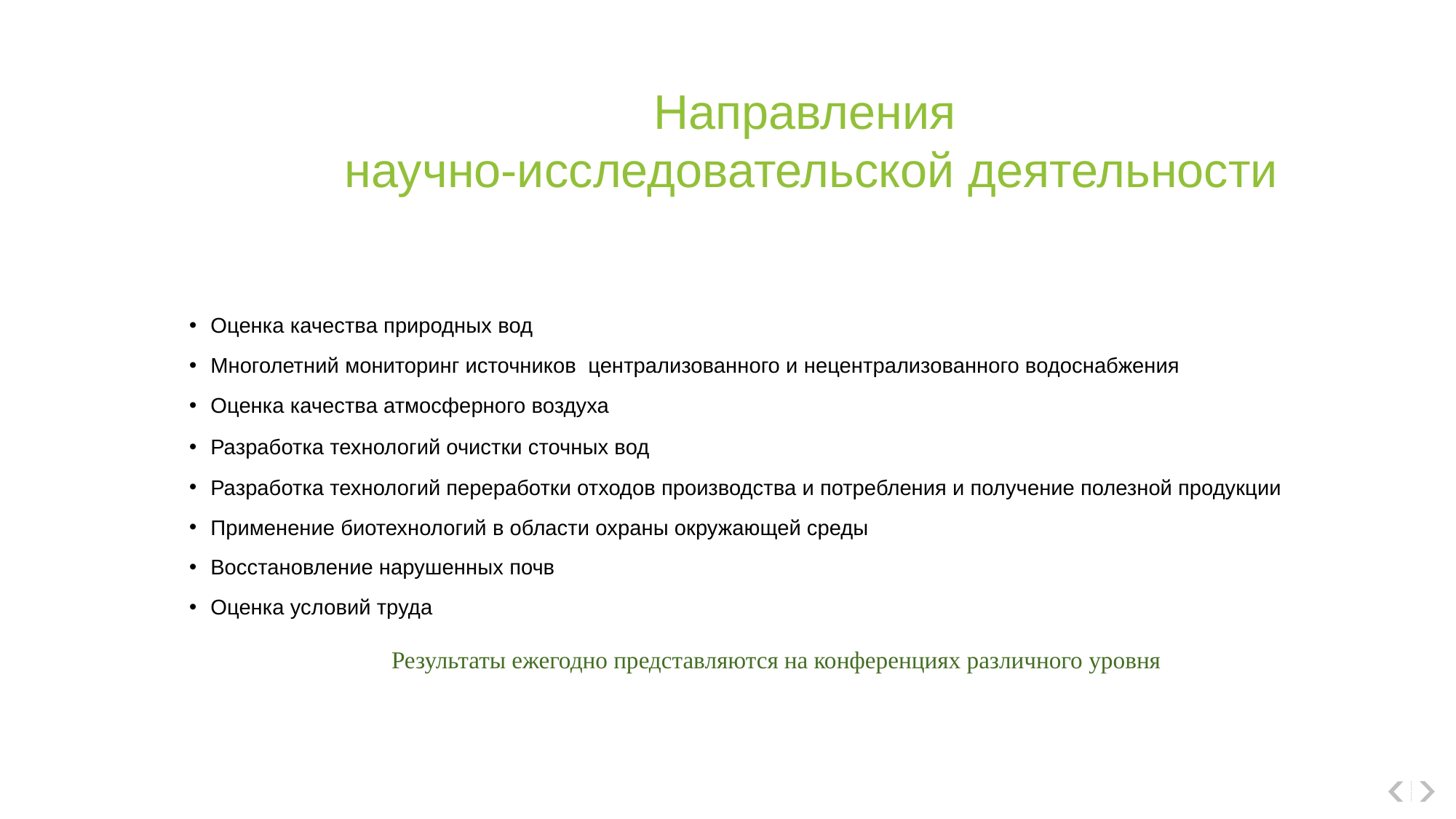

Направления
научно-исследовательской деятельности

Оценка качества природных вод

Многолетний мониторинг источников  централизованного и нецентрализованного водоснабжения

Оценка качества атмосферного воздуха

Разработка технологий очистки сточных вод

Разработка технологий переработки отходов производства и потребления и получение полезной продукции

Применение биотехнологий в области охраны окружающей среды

Восстановление нарушенных почв

Оценка условий труда

Результаты ежегодно представляются на конференциях различного уровня